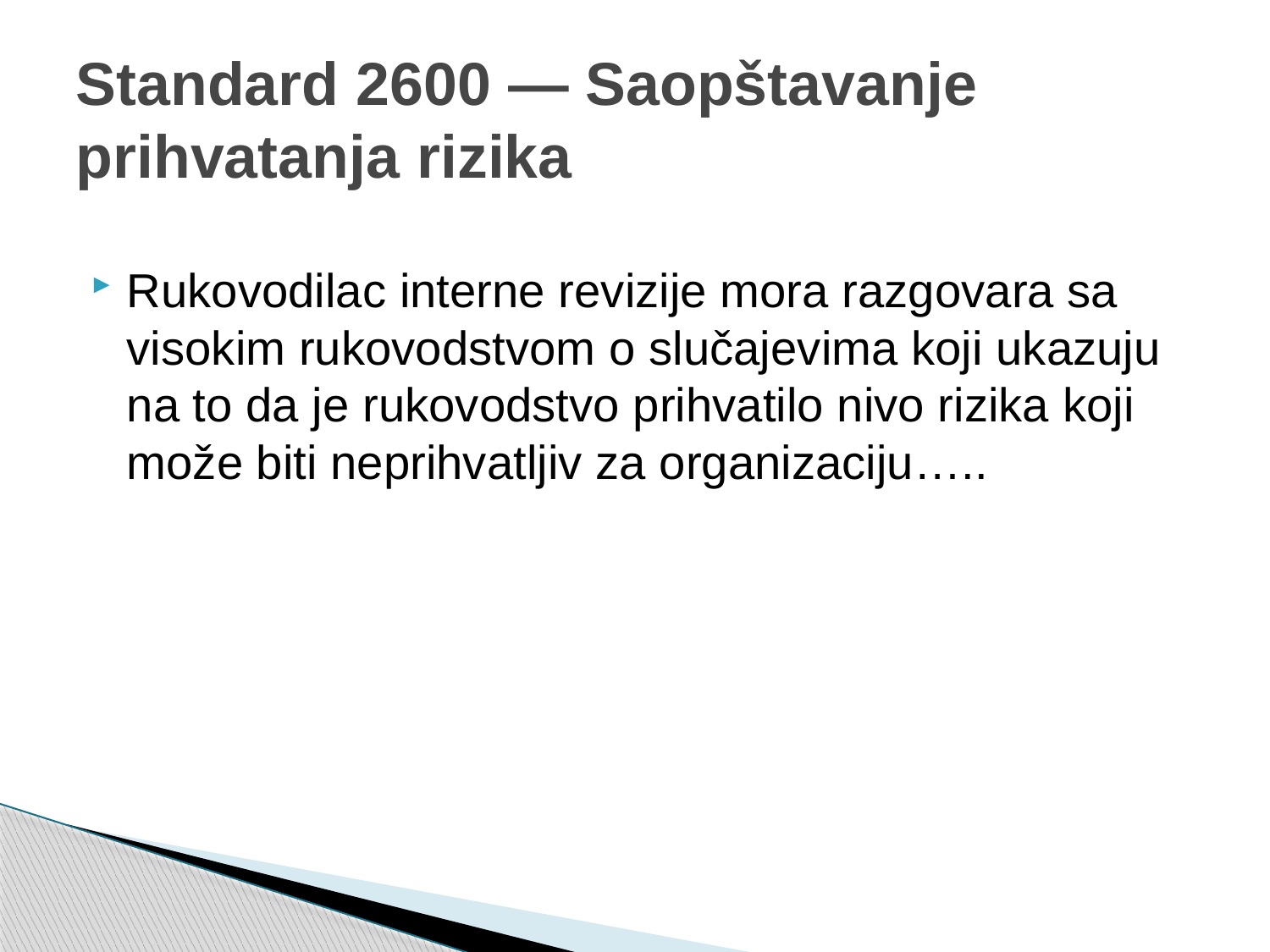

# Standard 2600 — Saopštavanje prihvatanja rizika
Rukovodilac interne revizije mora razgovara sa visokim rukovodstvom o slučajevima koji ukazuju na to da je rukovodstvo prihvatilo nivo rizika koji može biti neprihvatljiv za organizaciju…..